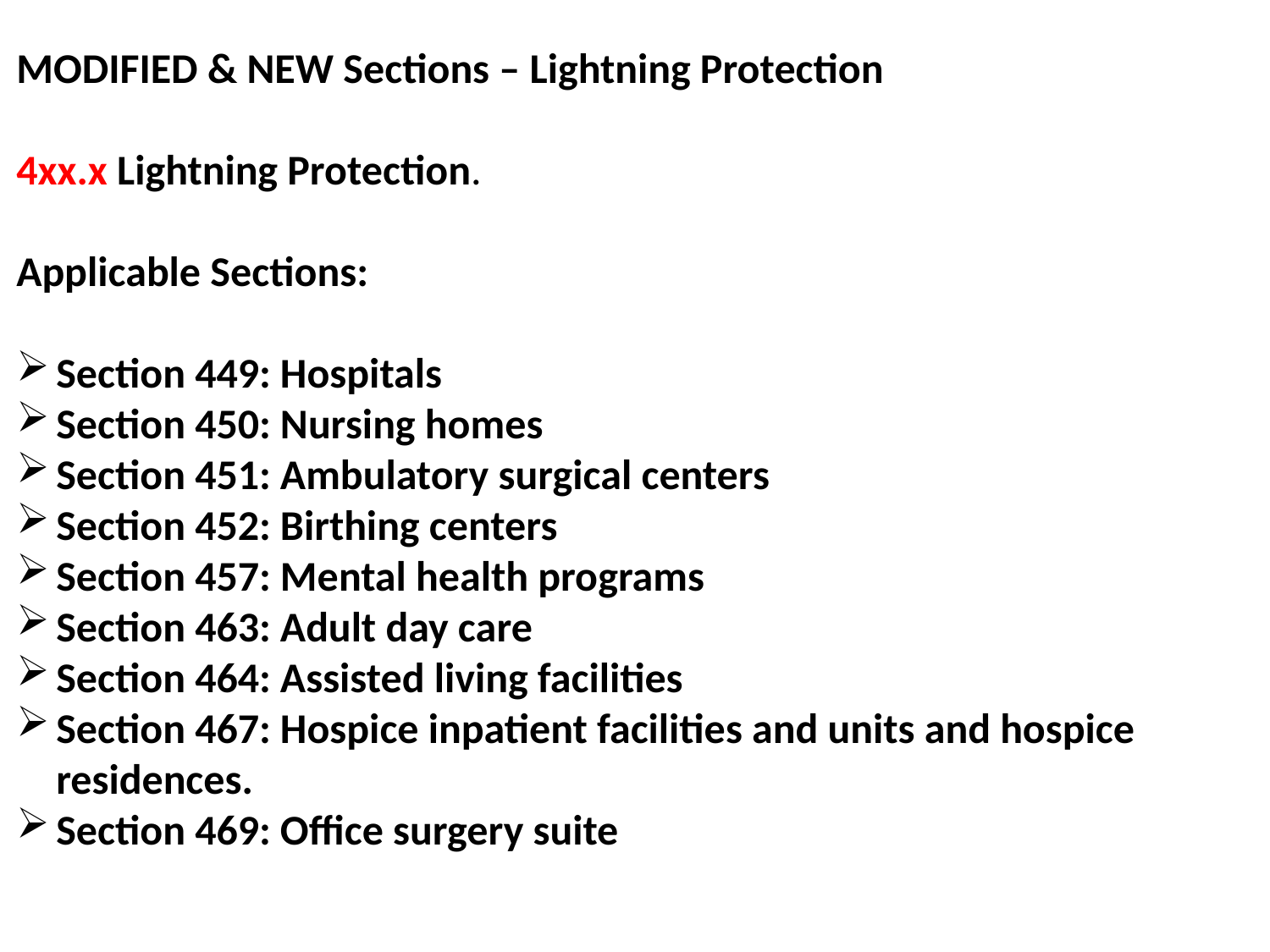

MODIFIED & NEW Sections – Lightning Protection

4xx.x Lightning Protection.

Applicable Sections:

Section 449: Hospitals
Section 450: Nursing homes
Section 451: Ambulatory surgical centers
Section 452: Birthing centers
Section 457: Mental health programs
Section 463: Adult day care
Section 464: Assisted living facilities
Section 467: Hospice inpatient facilities and units and hospice residences.
Section 469: Office surgery suite